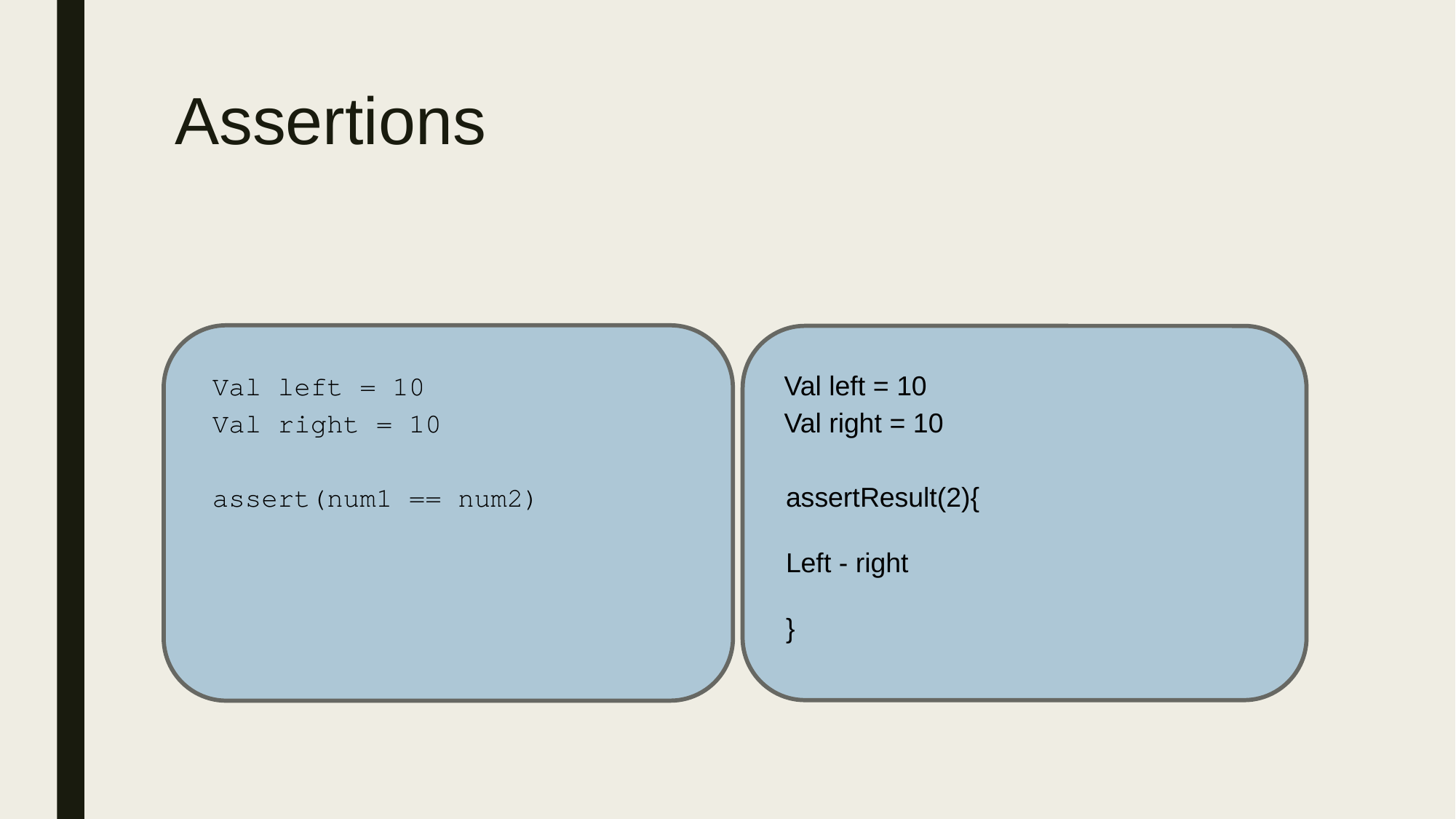

# Assertions

Val left = 10
Val left = 10
Val right = 10
Val right = 10

assert(num1 == num2)

assertResult(2){

Left - right

}